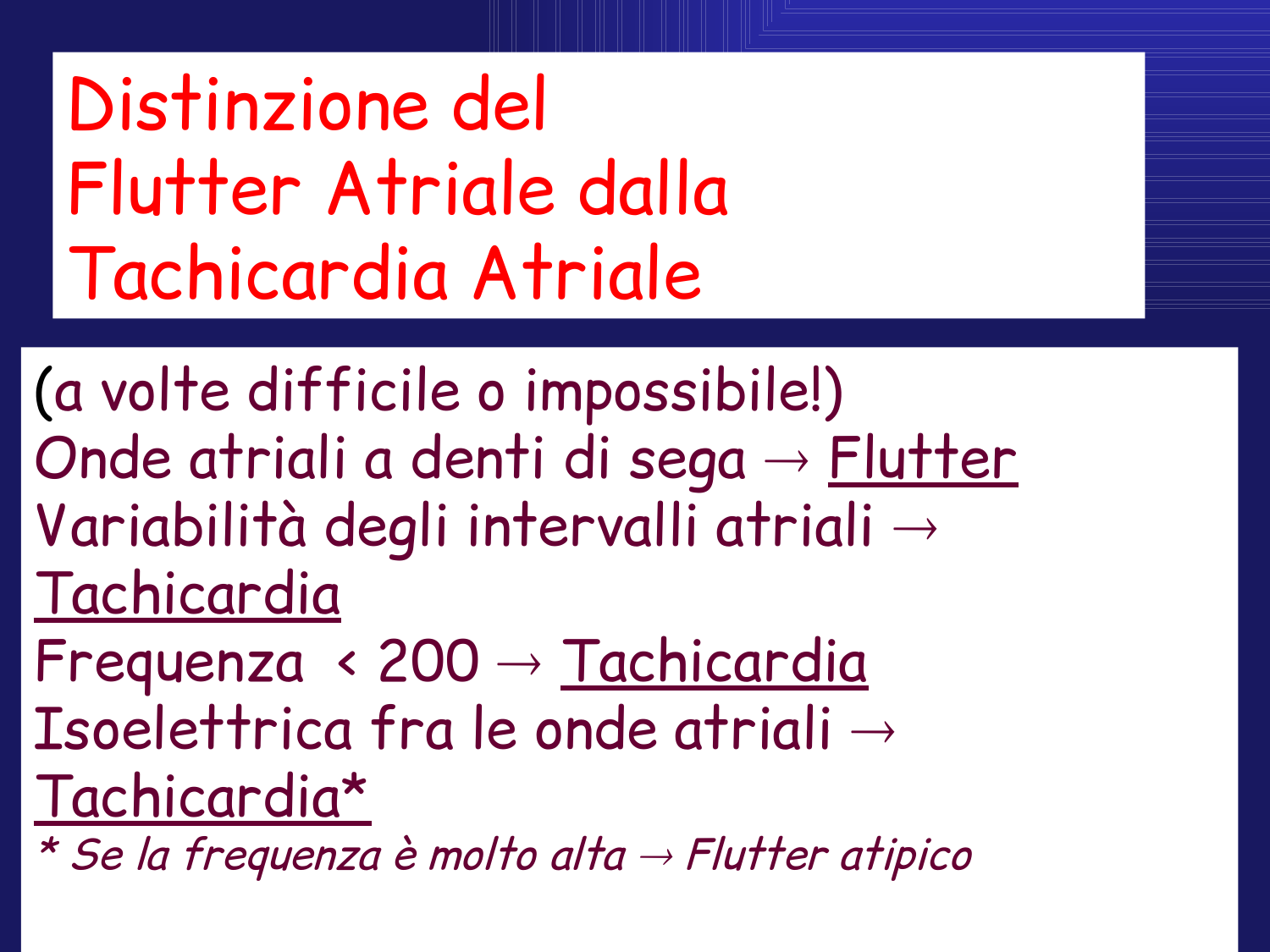

Distinzione del
Flutter Atriale dalla Tachicardia Atriale
(a volte difficile o impossibile!)
Onde atriali a denti di sega → Flutter
Variabilità degli intervalli atriali → Tachicardia
Frequenza  < 200 → Tachicardia
Isoelettrica fra le onde atriali → Tachicardia*
* Se la frequenza è molto alta → Flutter atipico